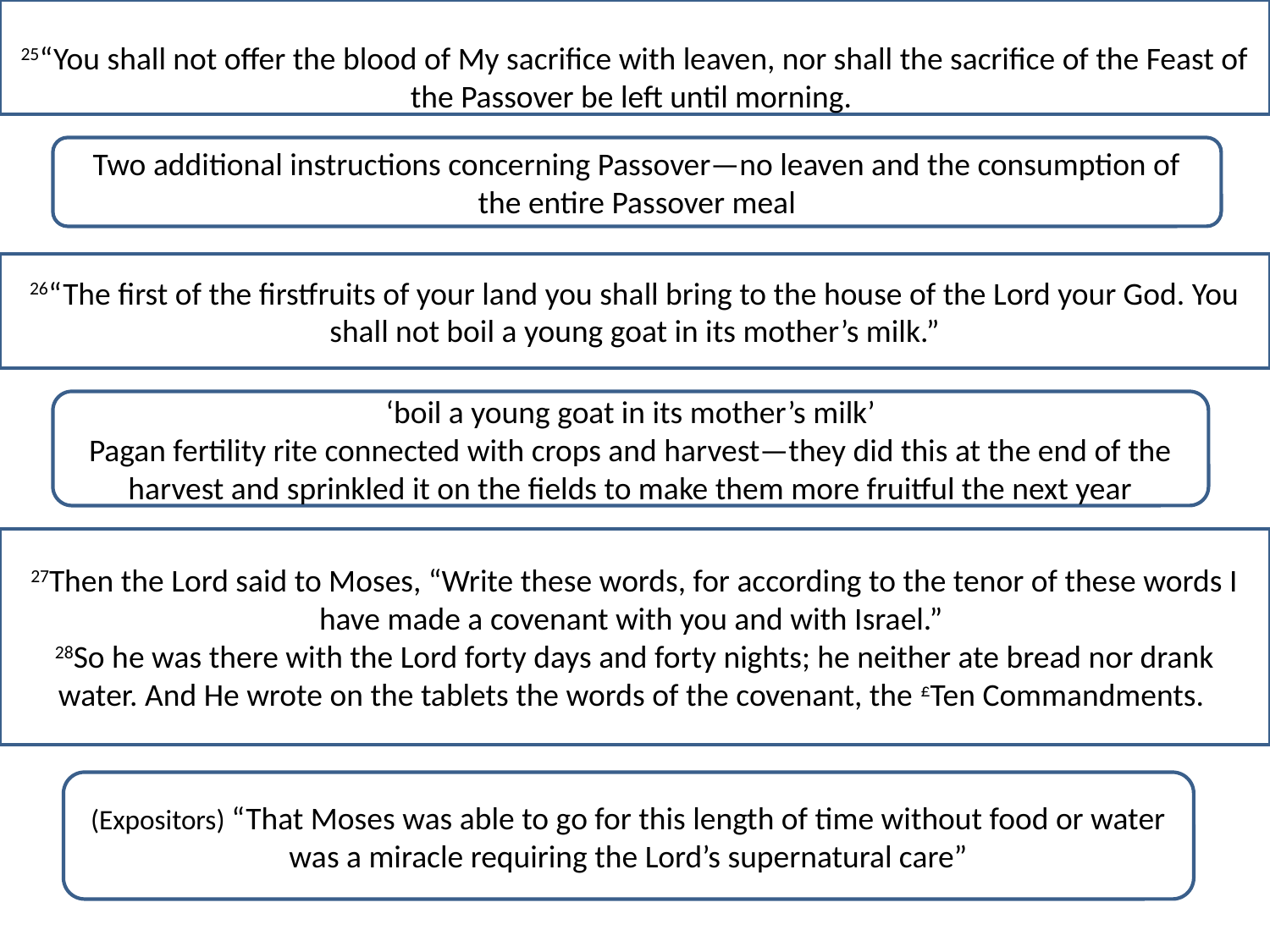

25“You shall not offer the blood of My sacrifice with leaven, nor shall the sacrifice of the Feast of the Passover be left until morning.
Two additional instructions concerning Passover—no leaven and the consumption of the entire Passover meal
26“The first of the firstfruits of your land you shall bring to the house of the Lord your God. You shall not boil a young goat in its mother’s milk.”
‘boil a young goat in its mother’s milk’
Pagan fertility rite connected with crops and harvest—they did this at the end of the harvest and sprinkled it on the fields to make them more fruitful the next year
27Then the Lord said to Moses, “Write these words, for according to the tenor of these words I have made a covenant with you and with Israel.”
28So he was there with the Lord forty days and forty nights; he neither ate bread nor drank water. And He wrote on the tablets the words of the covenant, the £Ten Commandments.
(Expositors) “That Moses was able to go for this length of time without food or water was a miracle requiring the Lord’s supernatural care”